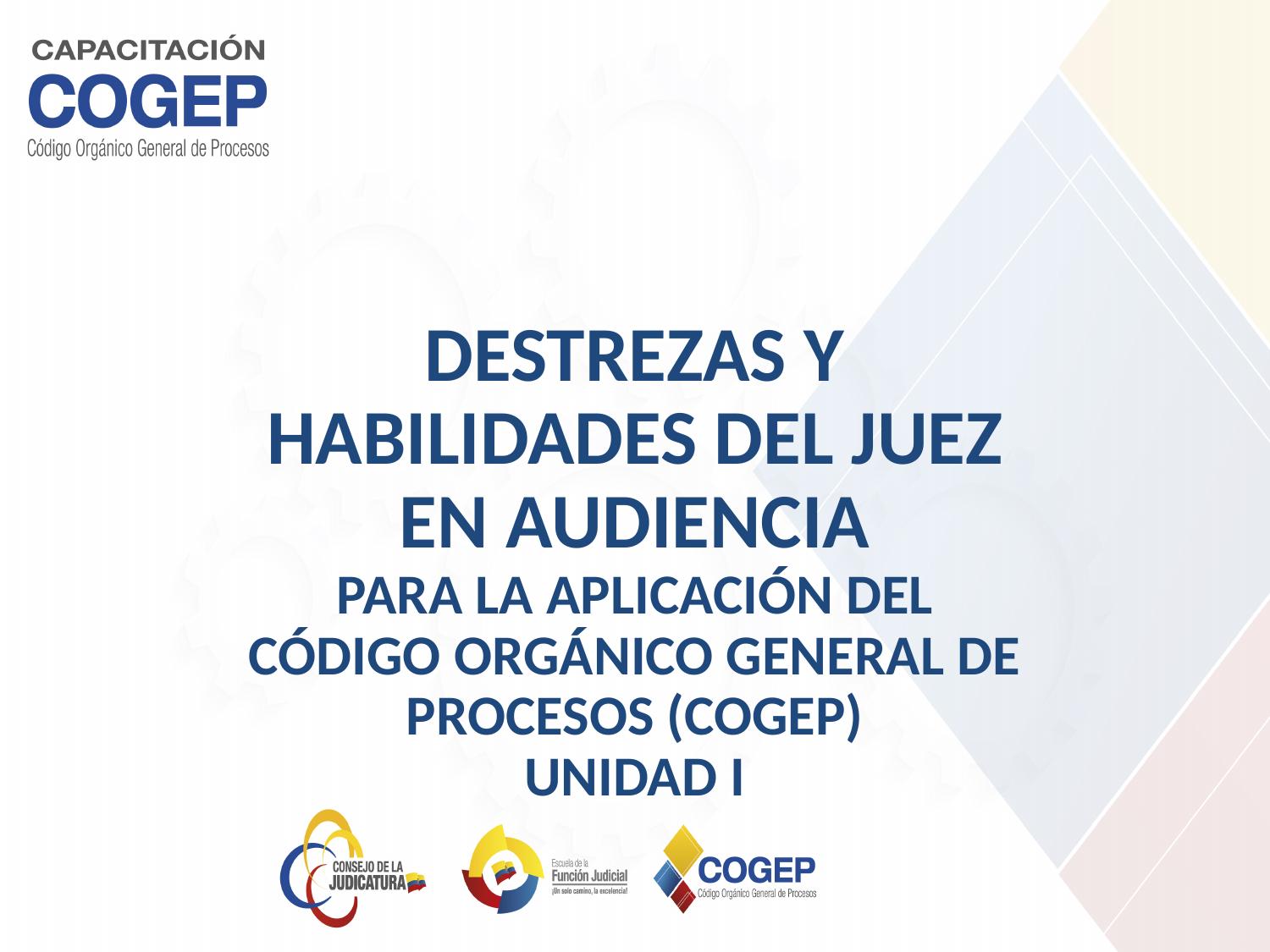

DESTREZAS Y HABILIDADES DEL JUEZ EN AUDIENCIA
PARA LA APLICACIÓN DEL CÓDIGO ORGÁNICO GENERAL DE PROCESOS (COGEP)
UNIDAD I